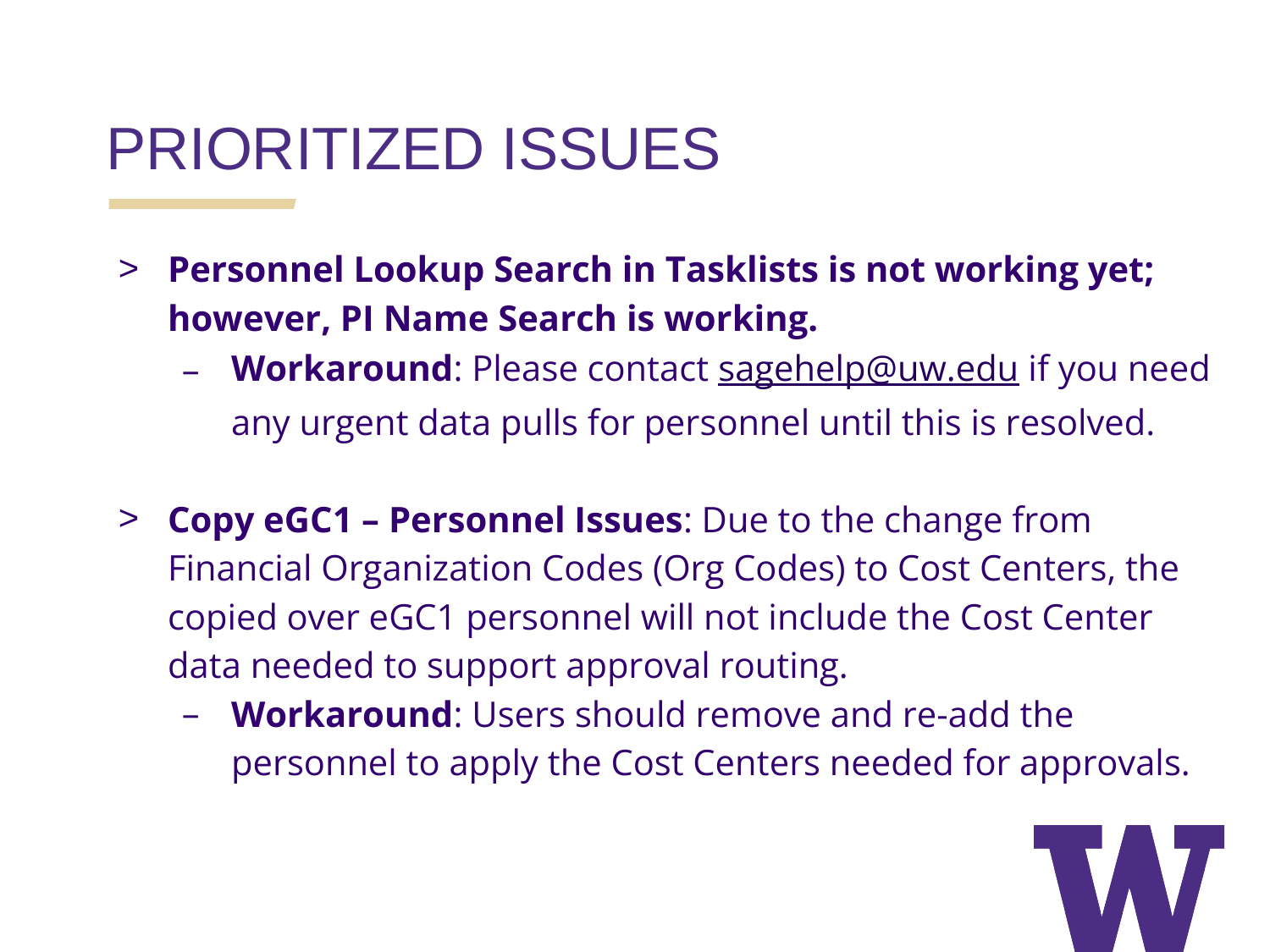

PRIORITIZED ISSUES
Personnel Lookup Search in Tasklists is not working yet; however, PI Name Search is working.
Workaround: Please contact sagehelp@uw.edu if you need any urgent data pulls for personnel until this is resolved.
Copy eGC1 – Personnel Issues: Due to the change from Financial Organization Codes (Org Codes) to Cost Centers, the copied over eGC1 personnel will not include the Cost Center data needed to support approval routing.
Workaround: Users should remove and re-add the personnel to apply the Cost Centers needed for approvals.